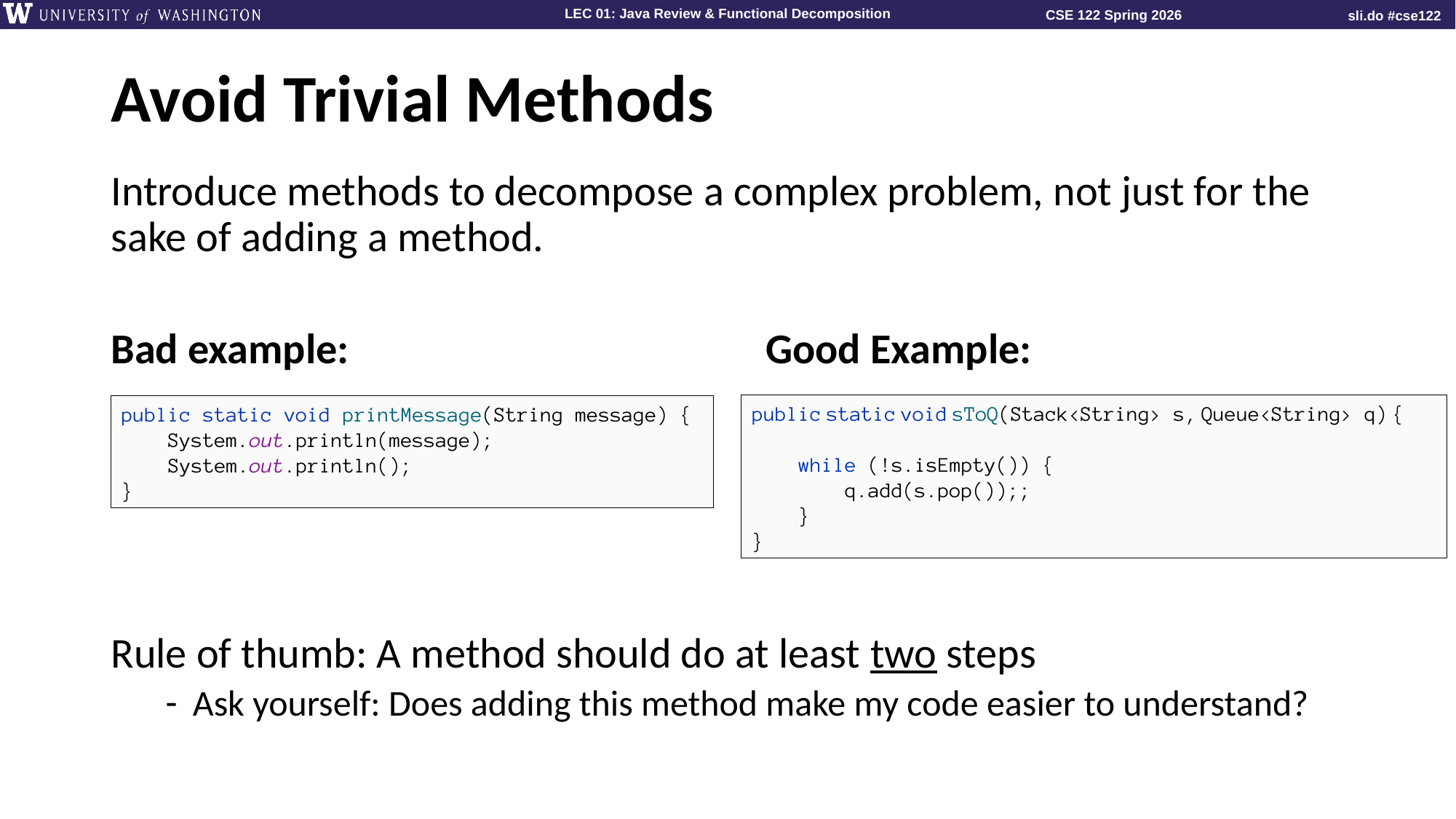

# Avoid Trivial Methods
Introduce methods to decompose a complex problem, not just for the sake of adding a method.
Bad example:				Good Example:

Rule of thumb: A method should do at least two steps
Ask yourself: Does adding this method make my code easier to understand?

public static void sToQ(Stack<String> s, Queue<String> q) {
    while (!s.isEmpty()) {
        q.add(s.pop());;
    }
}
public static void printMessage(String message) {
    System.out.println(message);
    System.out.println();
}